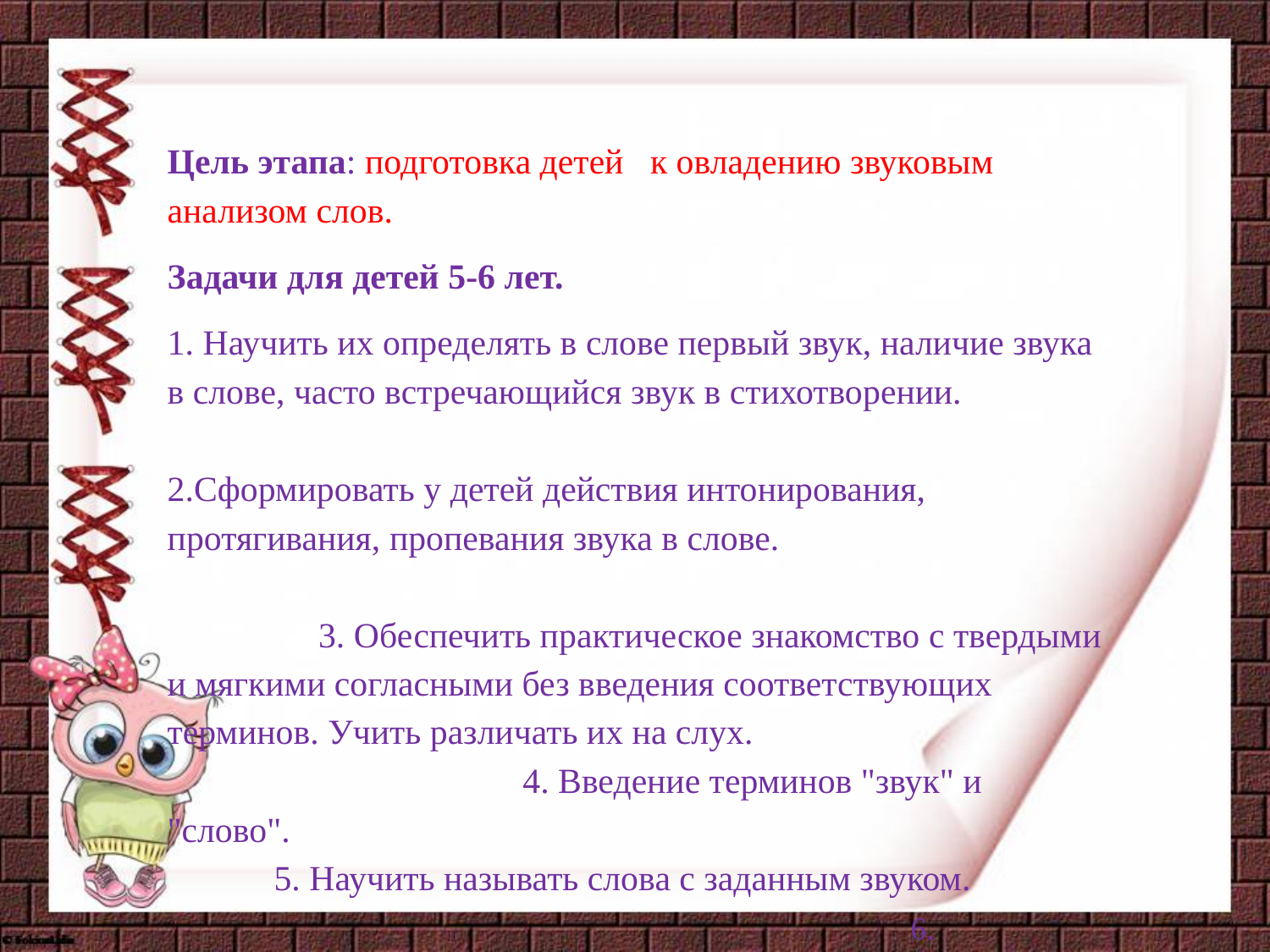

Цель этапа: подготовка детей   к овладению звуковым анализом слов.
Задачи для детей 5-6 лет.
1. Научить их определять в слове первый звук, наличие звука в слове, часто встречающийся звук в стихотворении.                                                                                                             2.Сформировать у детей действия интонирования, протягивания, пропевания звука в слове.                                                                                                                                                                3. Обеспечить практическое знакомство с твердыми и мягкими согласными без введения соответствующих терминов. Учить различать их на слух.                                                                                4. Введение терминов "звук" и "слово".                                                                                                        5. Научить называть слова с заданным звуком.                                                                                                           6. Воспитывать речевое внимание и фонематический слух.